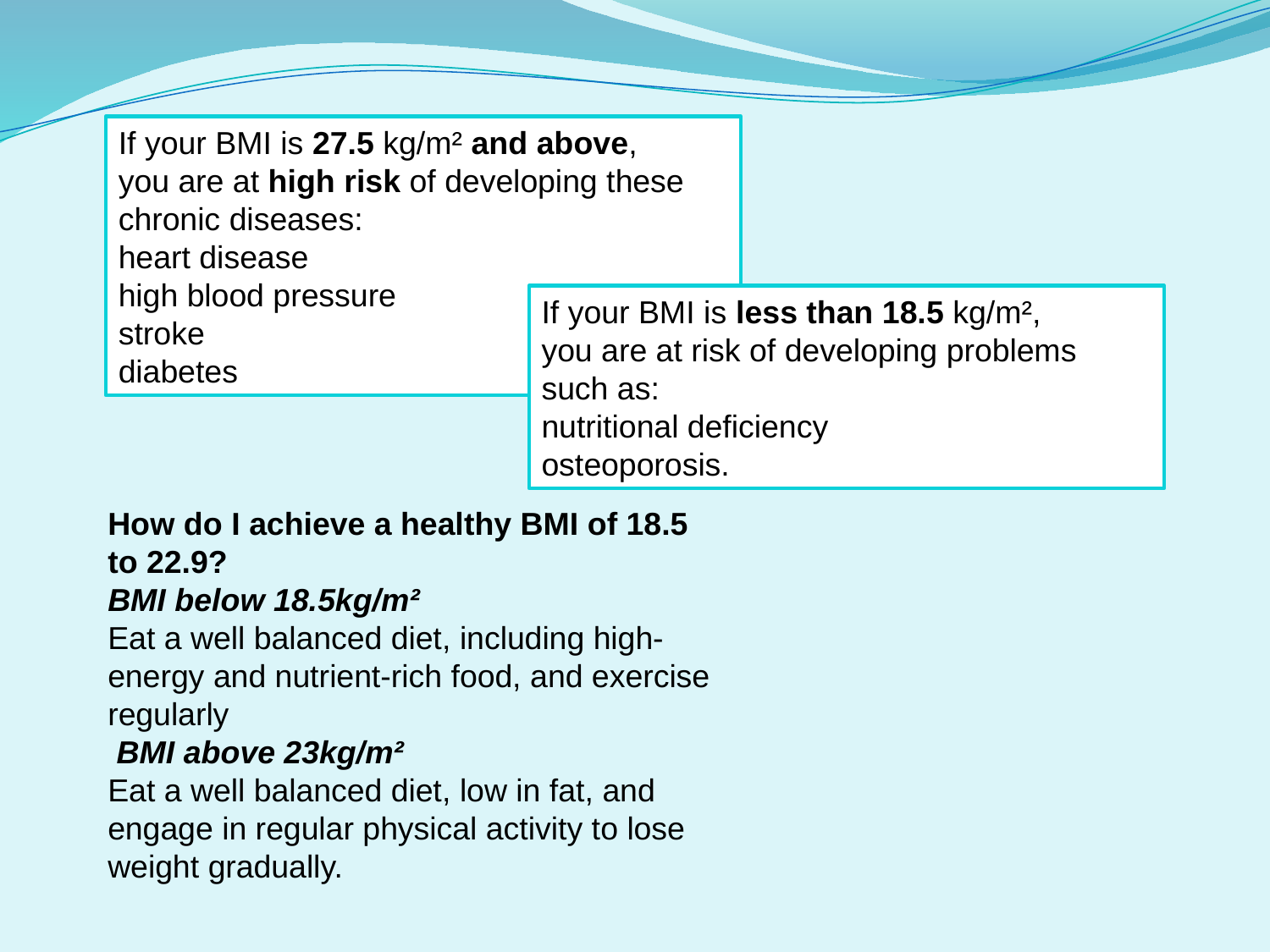

If your BMI is 27.5 kg/m² and above,
you are at high risk of developing these chronic diseases:
heart disease
high blood pressure
stroke
diabetes
If your BMI is less than 18.5 kg/m²,
you are at risk of developing problems such as:
nutritional deficiency
osteoporosis.
How do I achieve a healthy BMI of 18.5 to 22.9?
BMI below 18.5kg/m²
Eat a well balanced diet, including high-energy and nutrient-rich food, and exercise regularly
 BMI above 23kg/m²
Eat a well balanced diet, low in fat, and engage in regular physical activity to lose weight gradually.